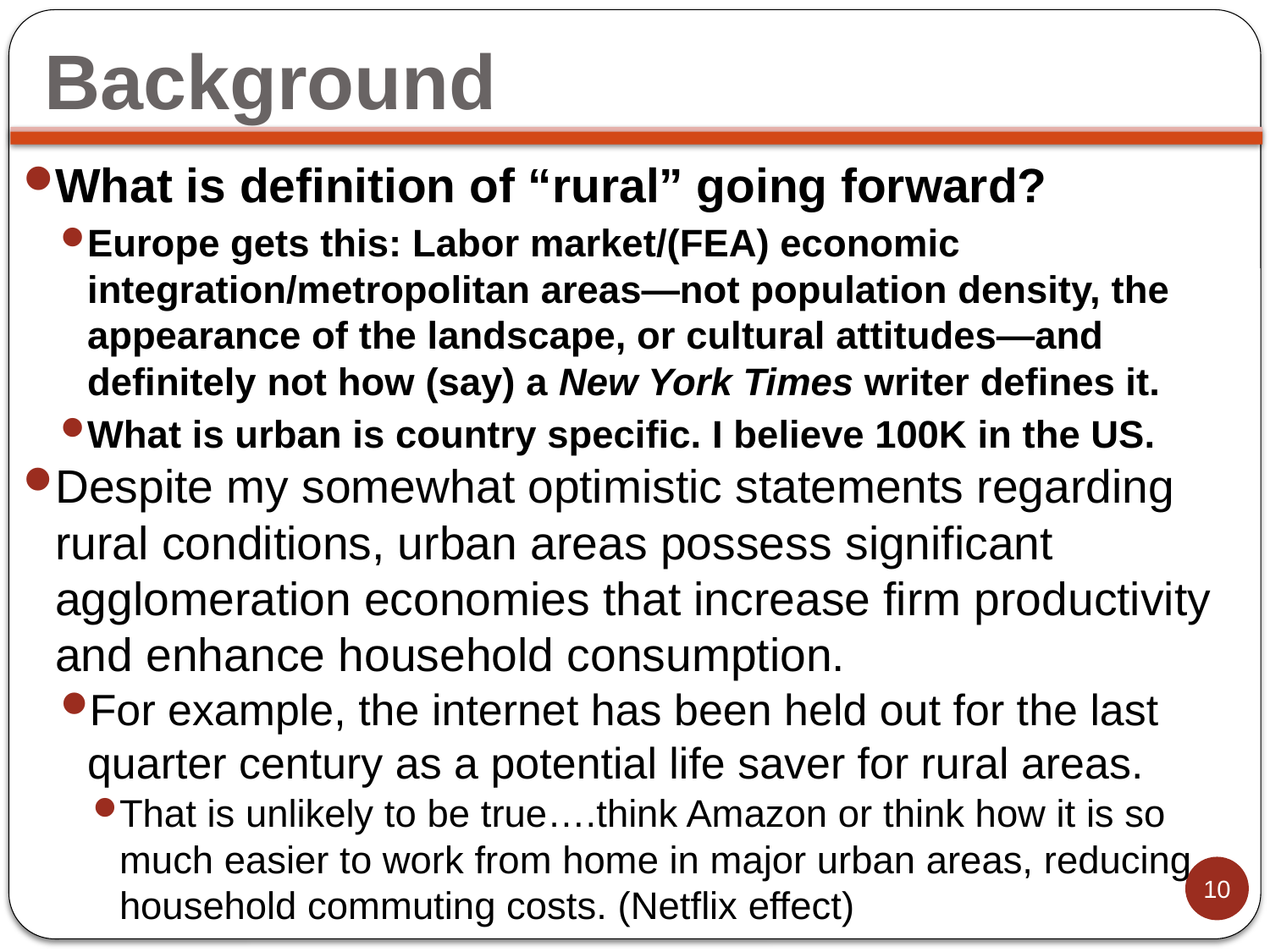

# Background
What is definition of “rural” going forward?
Europe gets this: Labor market/(FEA) economic integration/metropolitan areas—not population density, the appearance of the landscape, or cultural attitudes—and definitely not how (say) a New York Times writer defines it.
What is urban is country specific. I believe 100K in the US.
Despite my somewhat optimistic statements regarding rural conditions, urban areas possess significant agglomeration economies that increase firm productivity and enhance household consumption.
For example, the internet has been held out for the last quarter century as a potential life saver for rural areas.
That is unlikely to be true….think Amazon or think how it is so much easier to work from home in major urban areas, reducing household commuting costs. (Netflix effect)
10